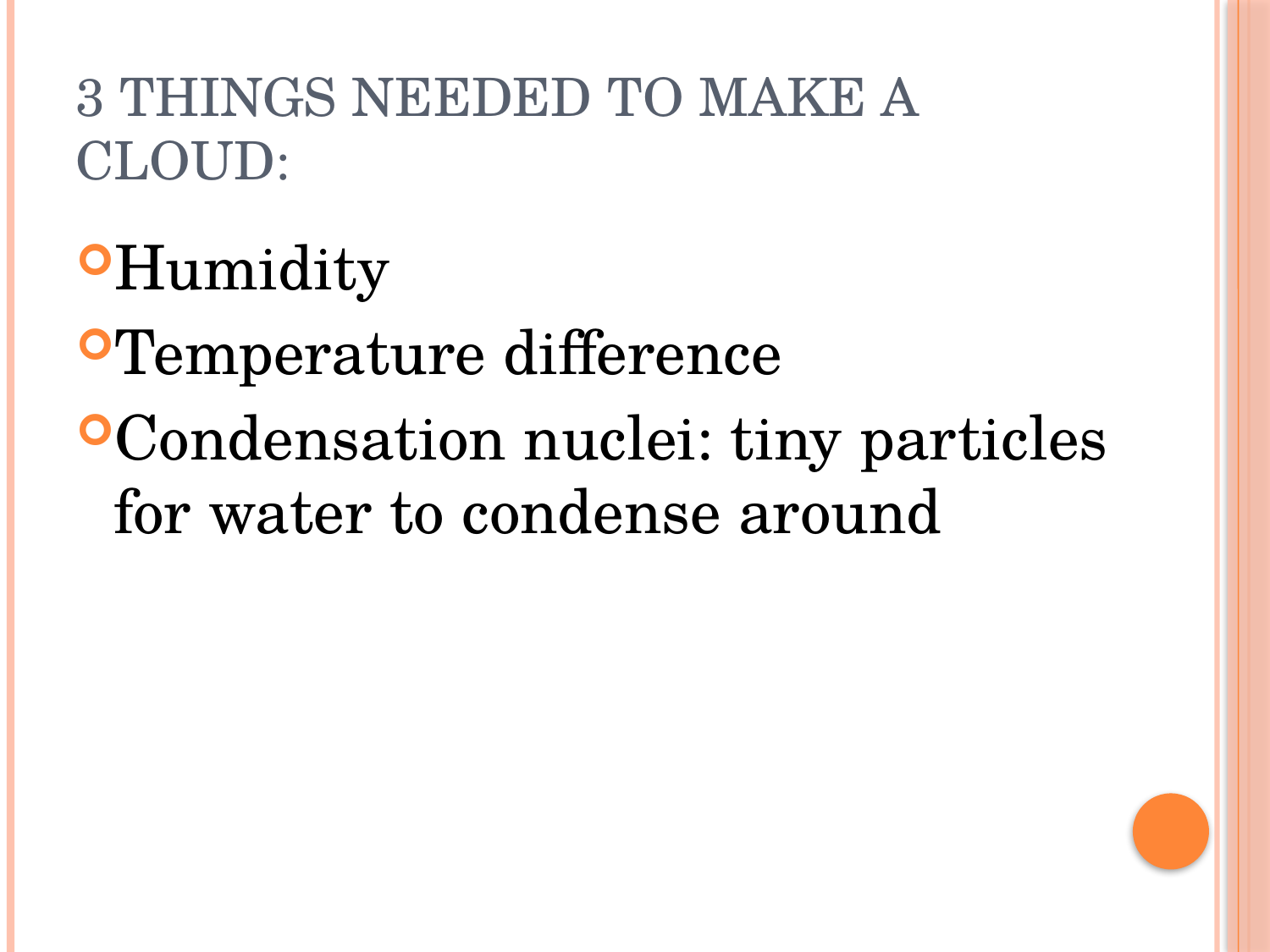

# 3 things needed to make a cloud:
Humidity
Temperature difference
Condensation nuclei: tiny particles for water to condense around